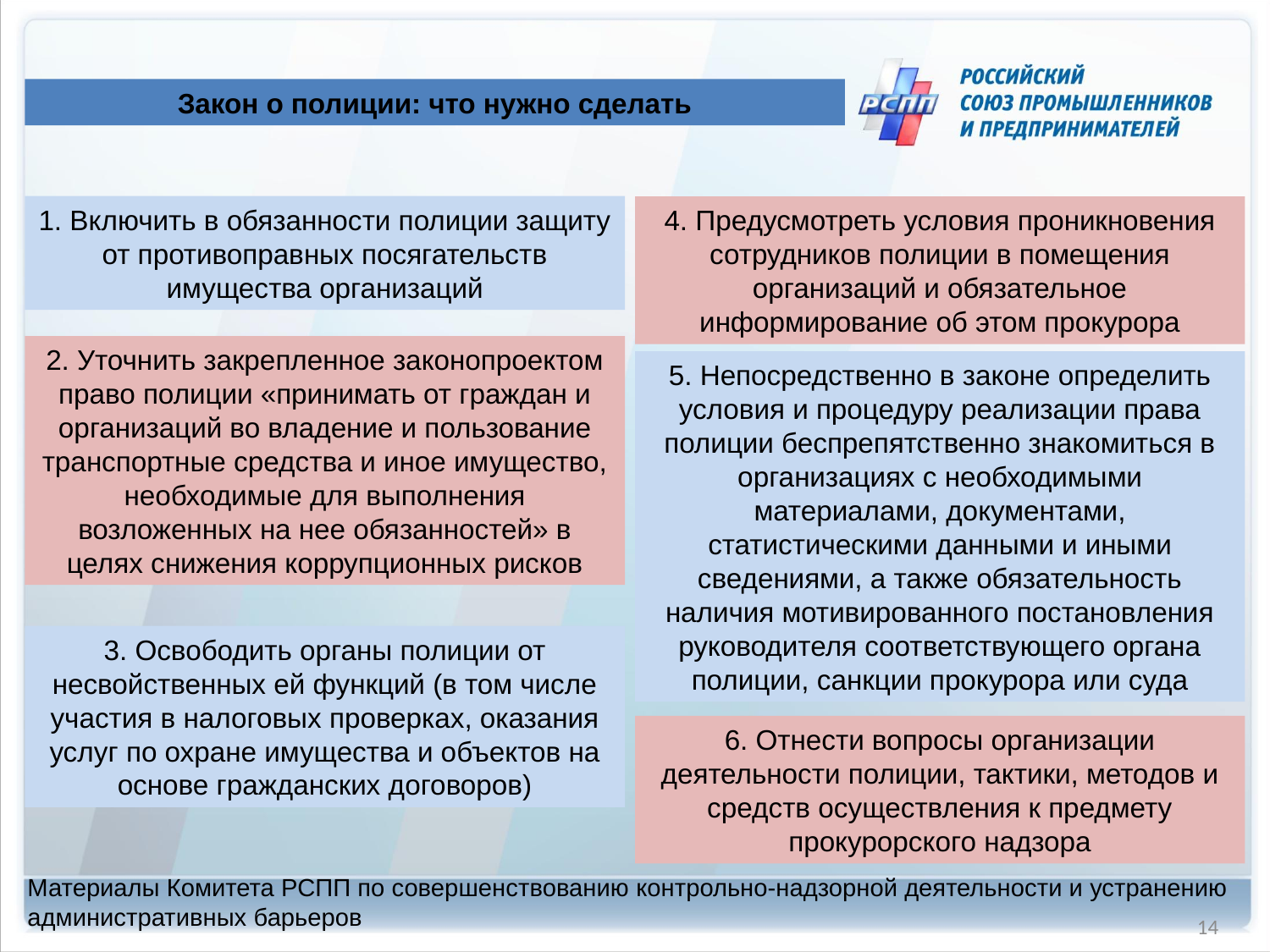

Закон о полиции: что нужно сделать
1. Включить в обязанности полиции защиту от противоправных посягательств имущества организаций
4. Предусмотреть условия проникновения сотрудников полиции в помещения организаций и обязательное информирование об этом прокурора
2. Уточнить закрепленное законопроектом право полиции «принимать от граждан и организаций во владение и пользование транспортные средства и иное имущество, необходимые для выполнения возложенных на нее обязанностей» в целях снижения коррупционных рисков
5. Непосредственно в законе определить условия и процедуру реализации права полиции беспрепятственно знакомиться в организациях с необходимыми материалами, документами, статистическими данными и иными сведениями, а также обязательность наличия мотивированного постановления руководителя соответствующего органа полиции, санкции прокурора или суда
3. Освободить органы полиции от несвойственных ей функций (в том числе участия в налоговых проверках, оказания услуг по охране имущества и объектов на основе гражданских договоров)
6. Отнести вопросы организации деятельности полиции, тактики, методов и средств осуществления к предмету прокурорского надзора
Материалы Комитета РСПП по совершенствованию контрольно-надзорной деятельности и устранению административных барьеров
14